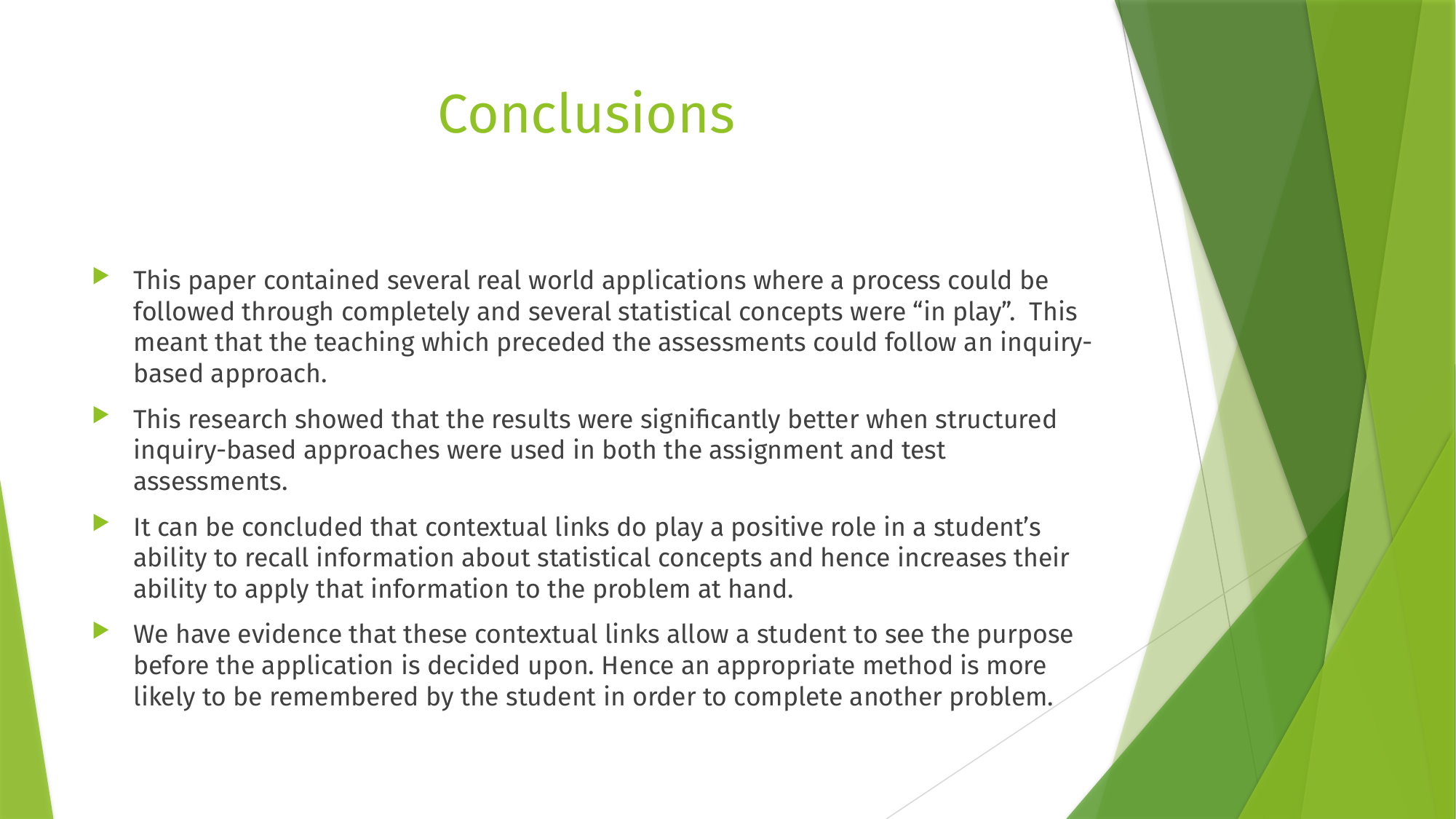

# Conclusions
This paper contained several real world applications where a process could be followed through completely and several statistical concepts were “in play”.  This meant that the teaching which preceded the assessments could follow an inquiry-based approach.
This research showed that the results were significantly better when structured inquiry-based approaches were used in both the assignment and test assessments.
It can be concluded that contextual links do play a positive role in a student’s ability to recall information about statistical concepts and hence increases their ability to apply that information to the problem at hand.
We have evidence that these contextual links allow a student to see the purpose before the application is decided upon. Hence an appropriate method is more likely to be remembered by the student in order to complete another problem.